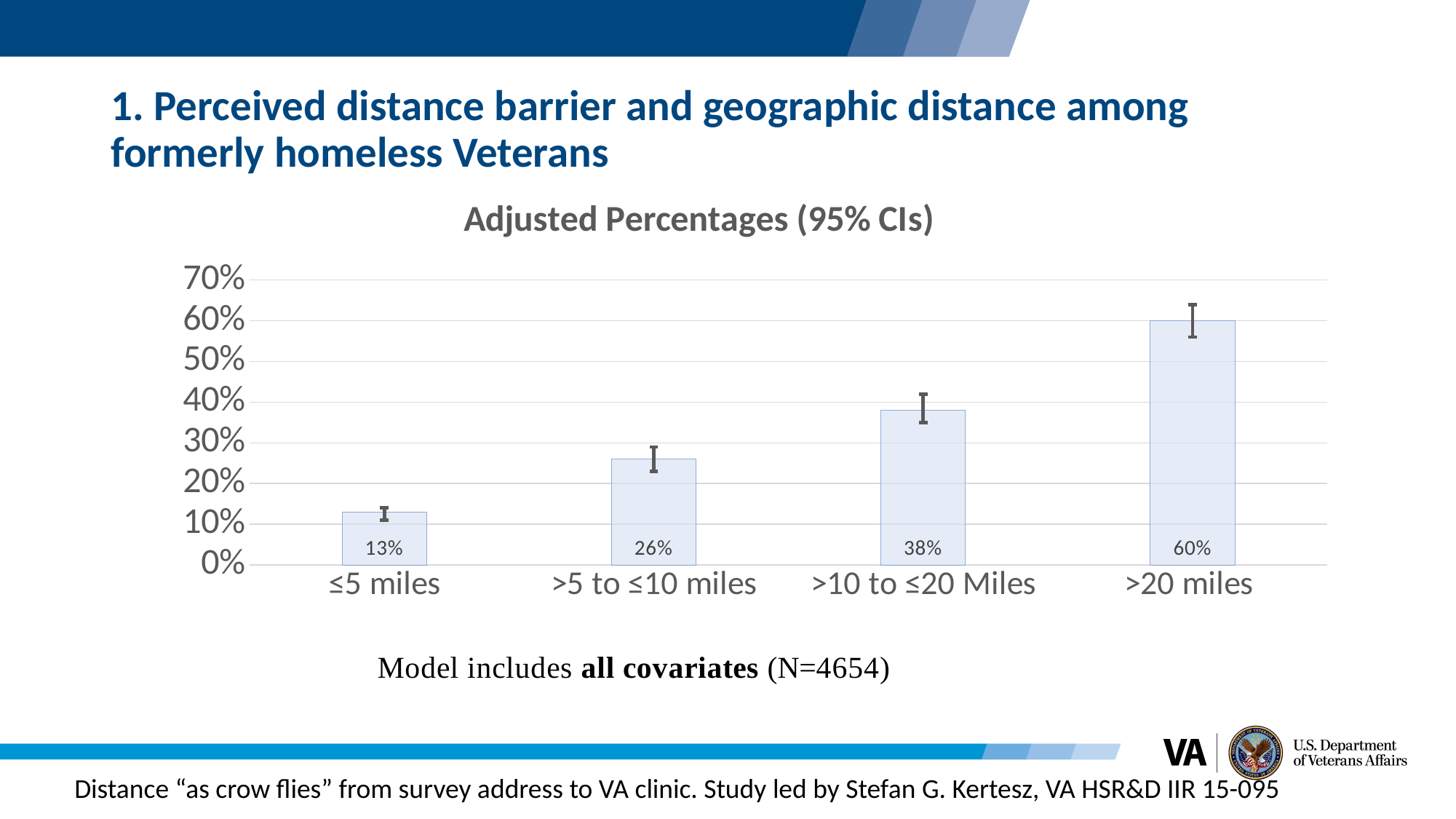

# 1. Perceived distance barrier and geographic distance among formerly homeless Veterans

### Chart: Adjusted Percentages (95% CIs)

| Category | Predicted Probability of a Perceived Distance Barrier to Care, based on Geographic Distance to VA Clinic,  |
|---|---|
| ≤5 miles | 0.13 |
| >5 to ≤10 miles | 0.26 |
| >10 to ≤20 Miles | 0.38 |
| >20 miles  | 0.6 |
Distance “as crow flies” from survey address to VA clinic. Study led by Stefan G. Kertesz, VA HSR&D IIR 15-095